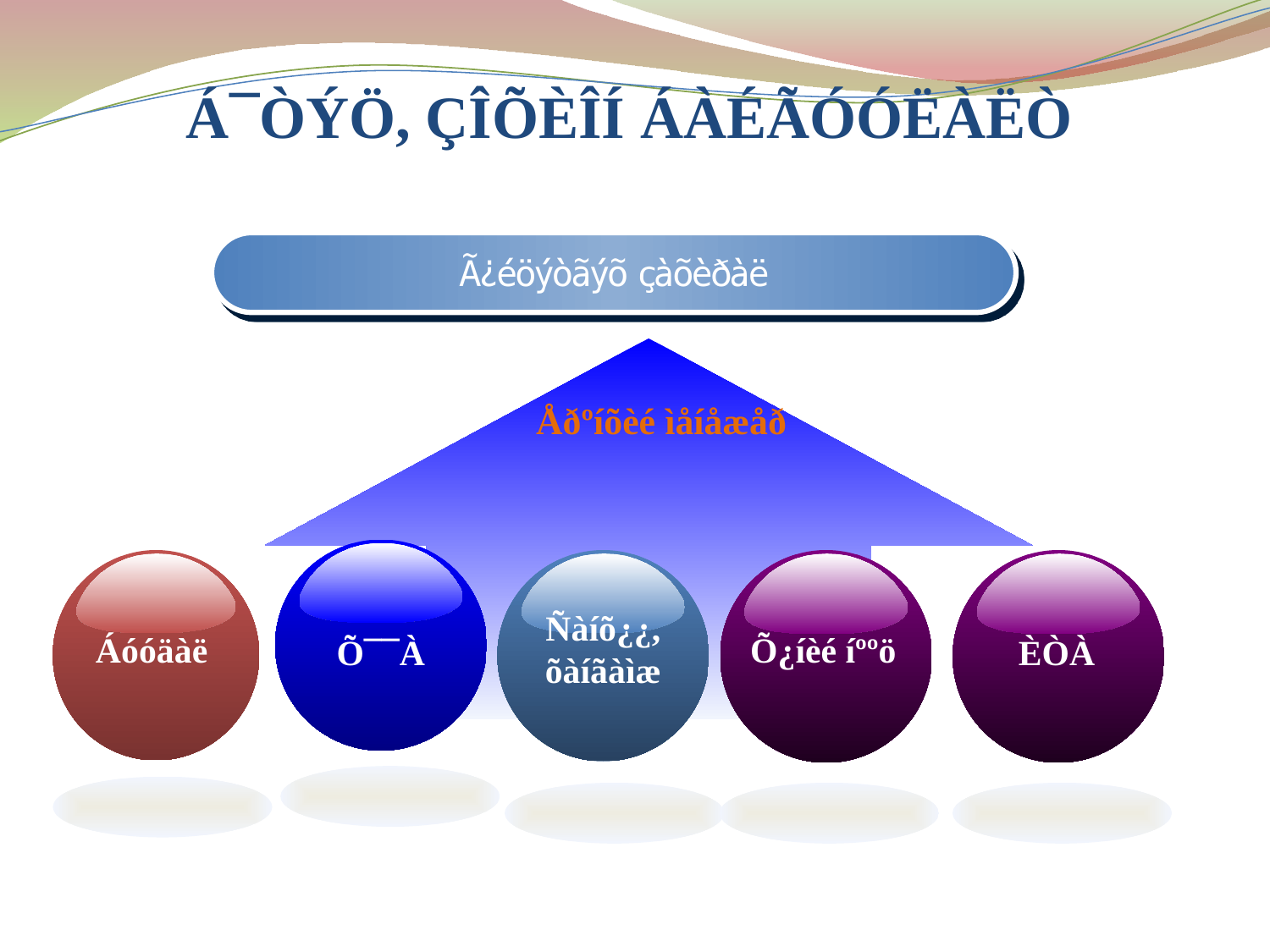

# Á¯ÒÝÖ, ÇÎÕÈÎÍ ÁÀÉÃÓÓËÀËÒ
Ã¿éöýòãýõ çàõèðàë

Åðºíõèé ìåíåæåð

Õ¯¯À

Áóóäàë

Ñàíõ¿¿, õàíãàìæ

Õ¿íèé íººö

ÈÒÀ